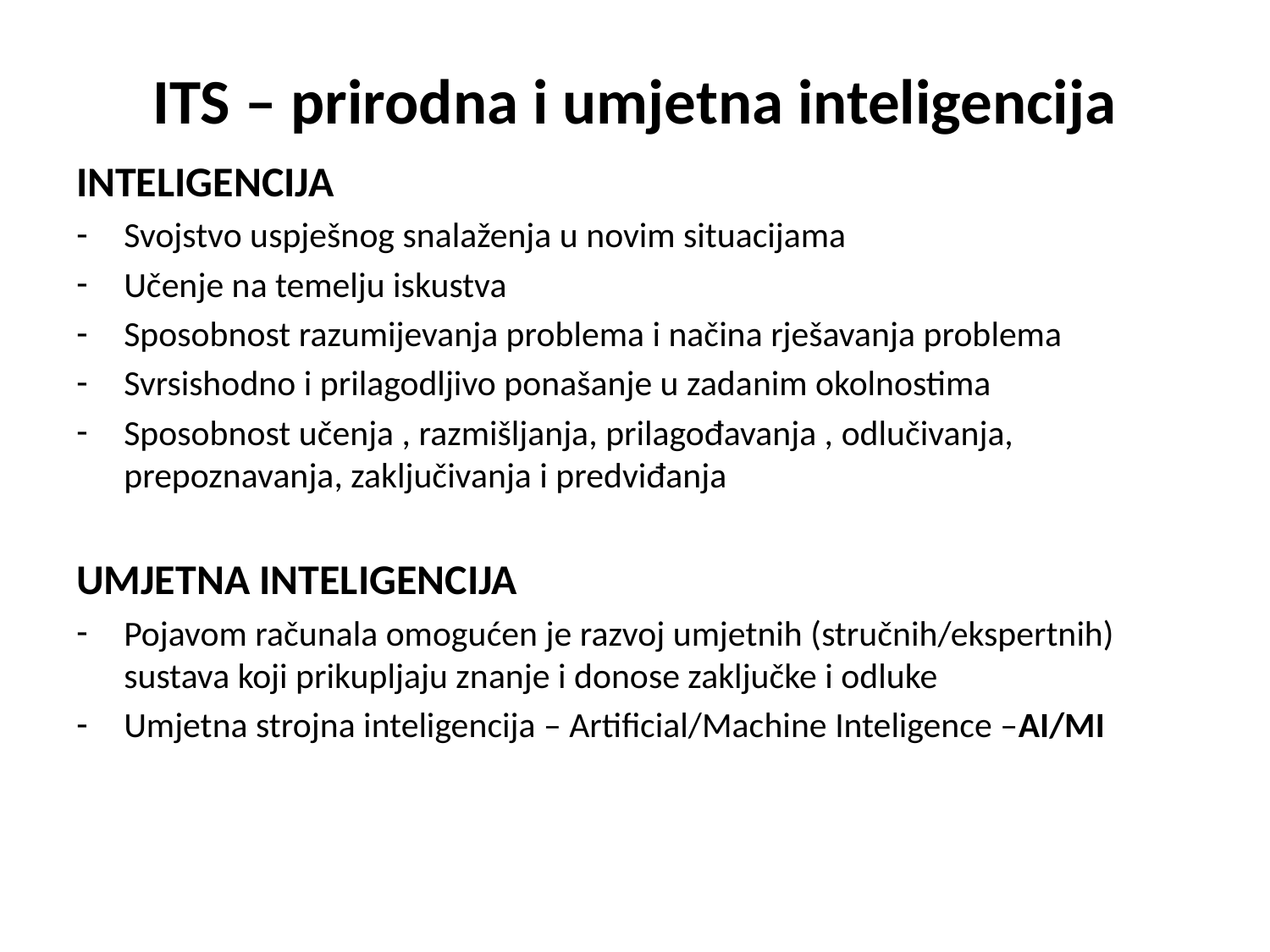

# ITS – prirodna i umjetna inteligencija
INTELIGENCIJA
Svojstvo uspješnog snalaženja u novim situacijama
Učenje na temelju iskustva
Sposobnost razumijevanja problema i načina rješavanja problema
Svrsishodno i prilagodljivo ponašanje u zadanim okolnostima
Sposobnost učenja , razmišljanja, prilagođavanja , odlučivanja, prepoznavanja, zaključivanja i predviđanja

UMJETNA INTELIGENCIJA
Pojavom računala omogućen je razvoj umjetnih (stručnih/ekspertnih) sustava koji prikupljaju znanje i donose zaključke i odluke
Umjetna strojna inteligencija – Artificial/Machine Inteligence –AI/MI